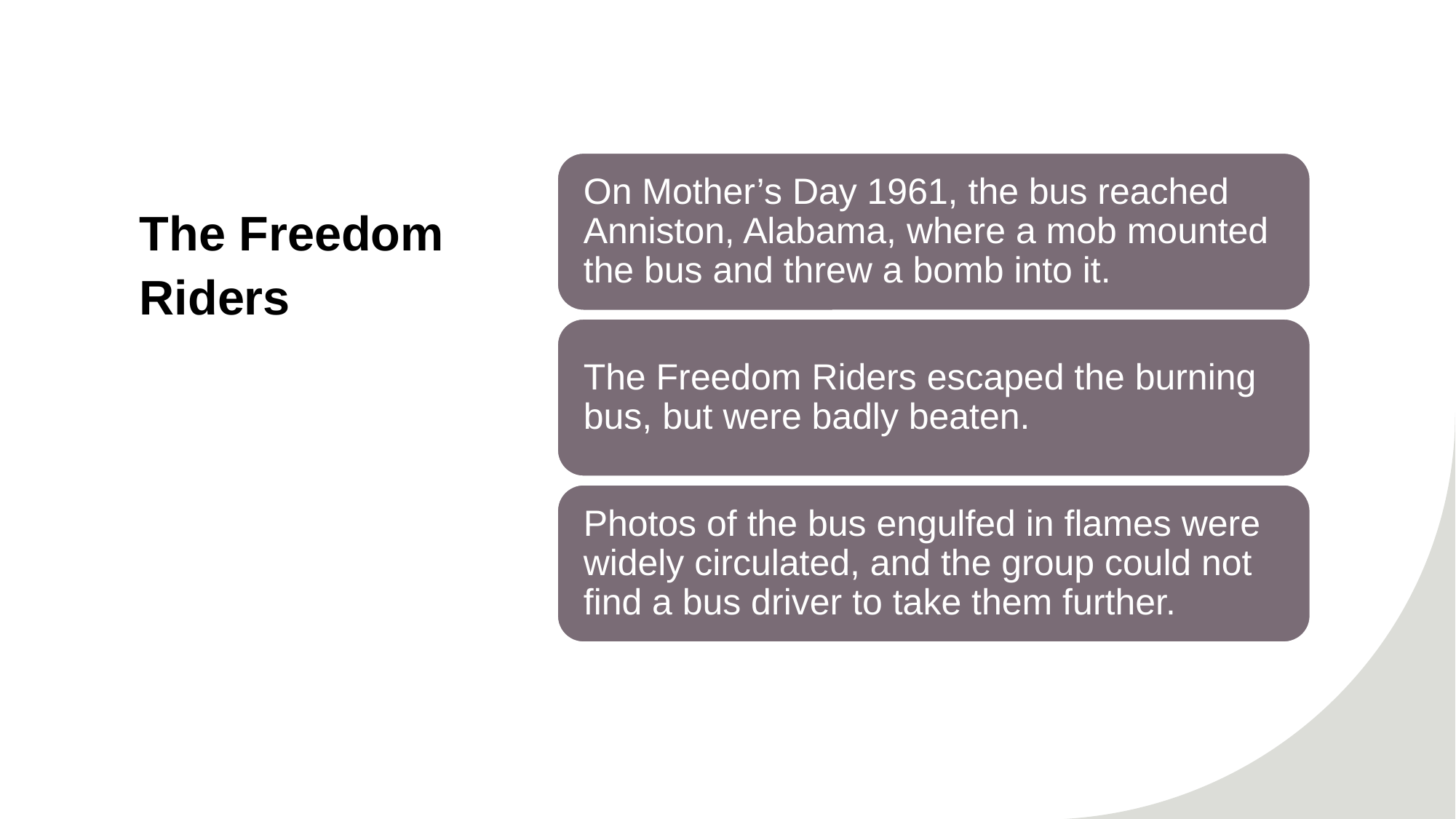

On Mother’s Day 1961, the bus reached Anniston, Alabama, where a mob mounted the bus and threw a bomb into it.
The Freedom Riders escaped the burning bus, but were badly beaten.
Photos of the bus engulfed in flames were widely circulated, and the group could not find a bus driver to take them further.
# The Freedom Riders